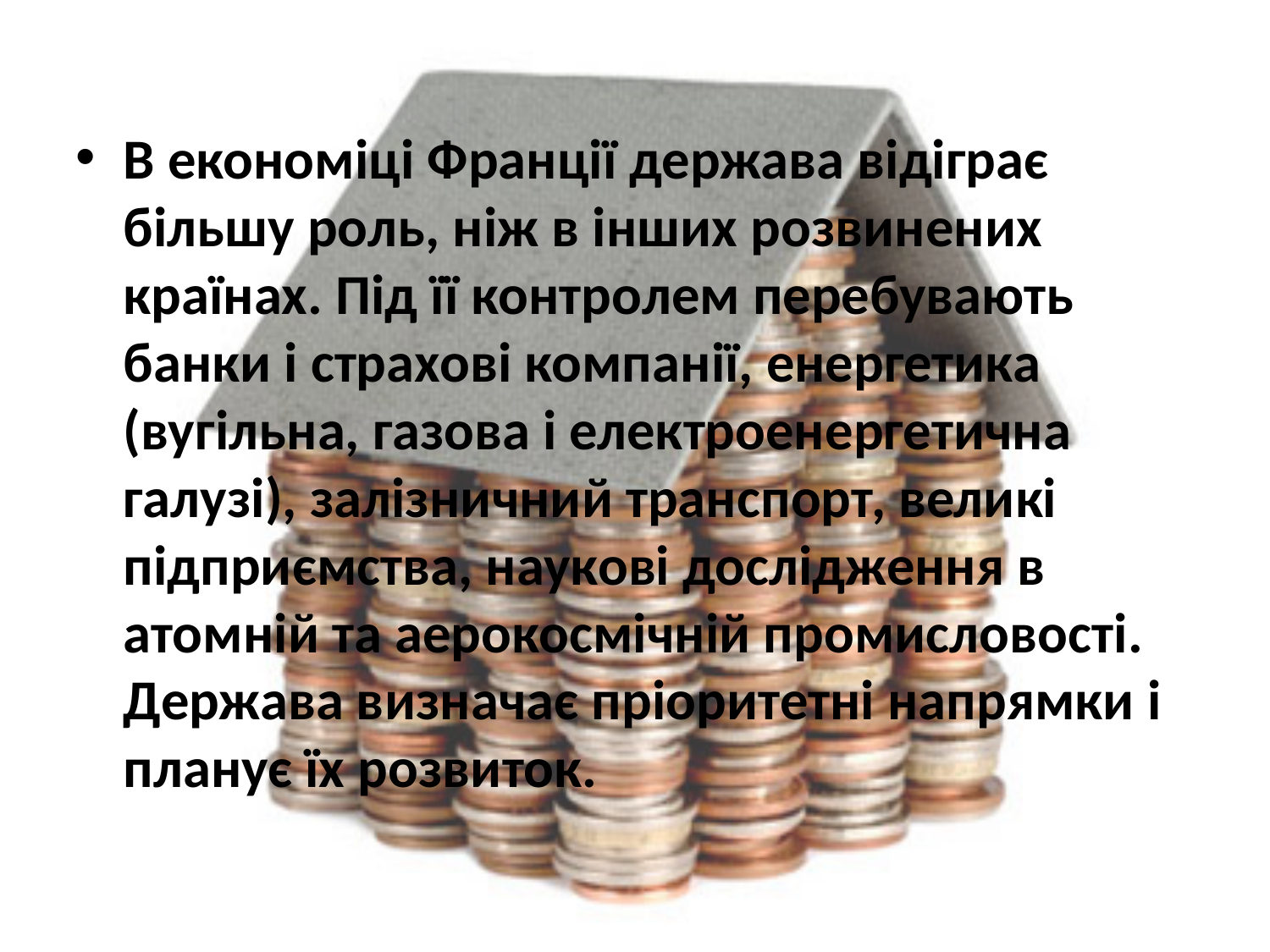

В економіці Франції держава відіграє більшу роль, ніж в інших розвинених країнах. Під її контролем перебувають банки і страхові компанії, енергетика (вугільна, газова і електроенергетична галузі), залізничний транспорт, великі підприємства, наукові дослідження в атомній та аерокосмічній промисловості. Держава визначає пріоритетні напрямки і планує їх розвиток.